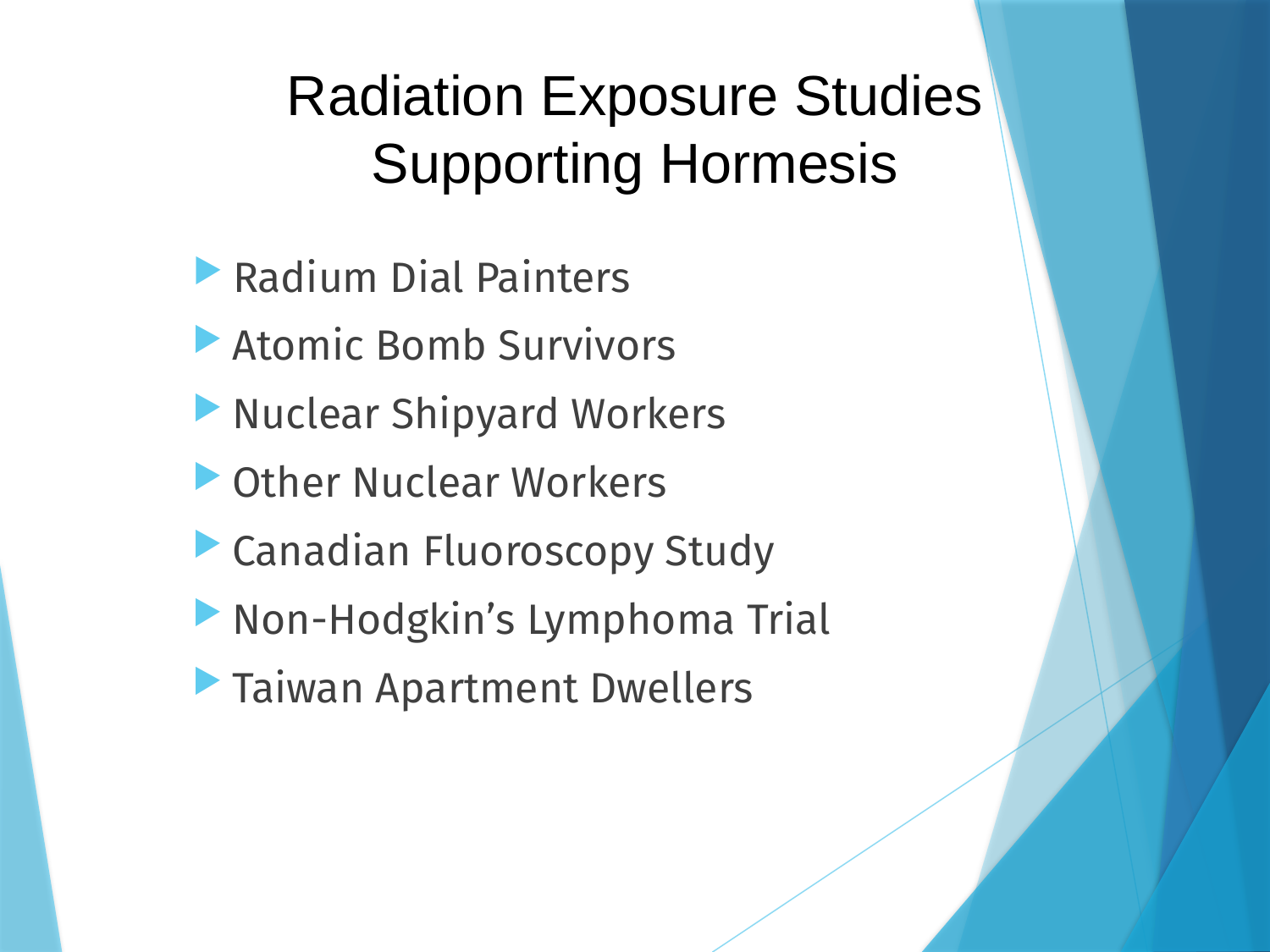

# Radiation Exposure Studies Supporting Hormesis
Radium Dial Painters
Atomic Bomb Survivors
Nuclear Shipyard Workers
Other Nuclear Workers
Canadian Fluoroscopy Study
Non-Hodgkin’s Lymphoma Trial
Taiwan Apartment Dwellers